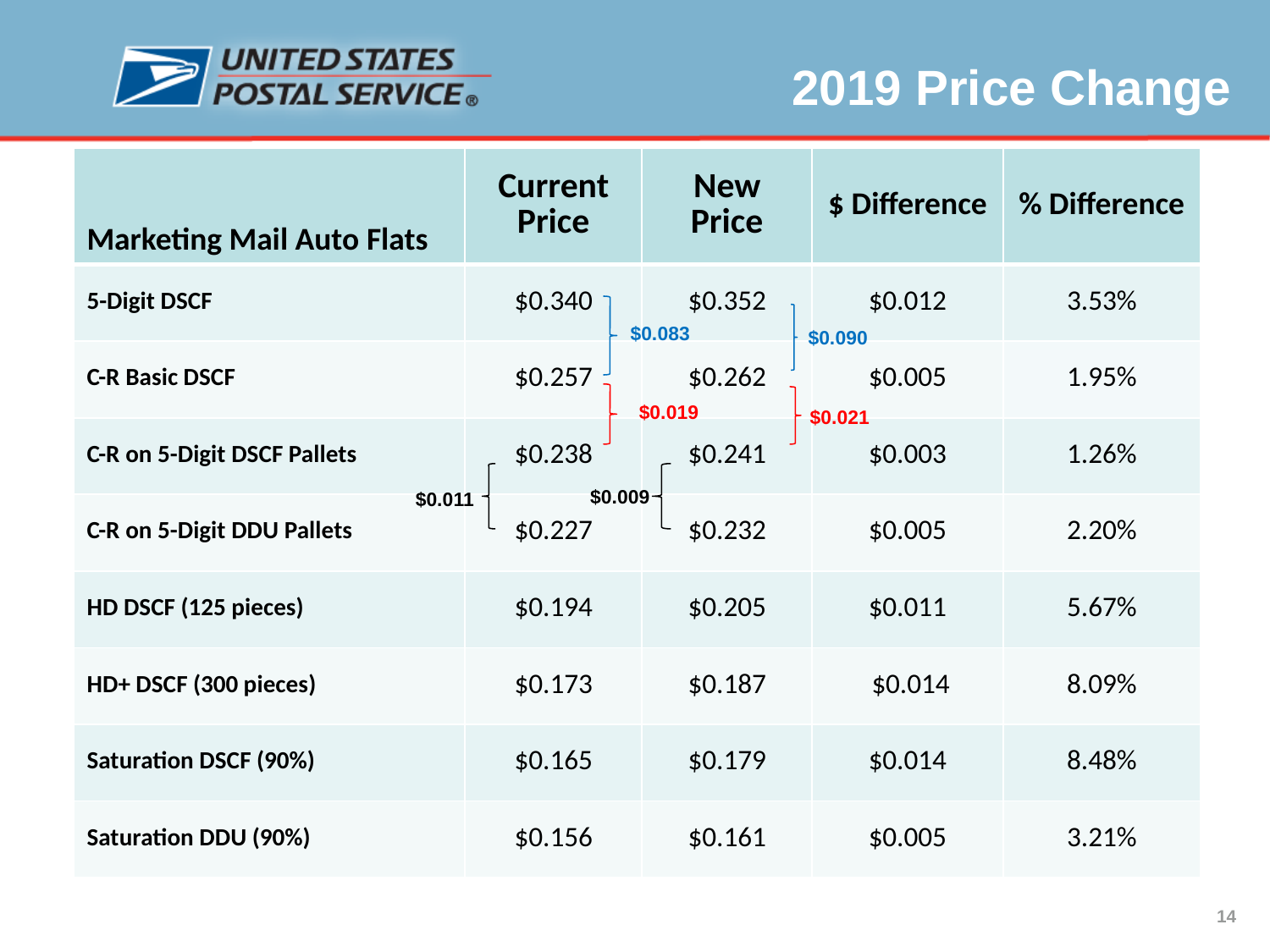

2019 Price Change
| Marketing Mail Auto Flats | Current Price | New Price | $ Difference | % Difference |
| --- | --- | --- | --- | --- |
| 5-Digit DSCF | $0.340 | $0.352 | $0.012 | 3.53% |
| C-R Basic DSCF | $0.257 | $0.262 | $0.005 | 1.95% |
| C-R on 5-Digit DSCF Pallets | $0.238 | $0.241 | $0.003 | 1.26% |
| C-R on 5-Digit DDU Pallets | $0.227 | $0.232 | $0.005 | 2.20% |
| HD DSCF (125 pieces) | $0.194 | $0.205 | $0.011 | 5.67% |
| HD+ DSCF (300 pieces) | $0.173 | $0.187 | $0.014 | 8.09% |
| Saturation DSCF (90%) | $0.165 | $0.179 | $0.014 | 8.48% |
| Saturation DDU (90%) | $0.156 | $0.161 | $0.005 | 3.21% |

$0.083

$0.090

$0.019
$0.021

$0.009
$0.011
14